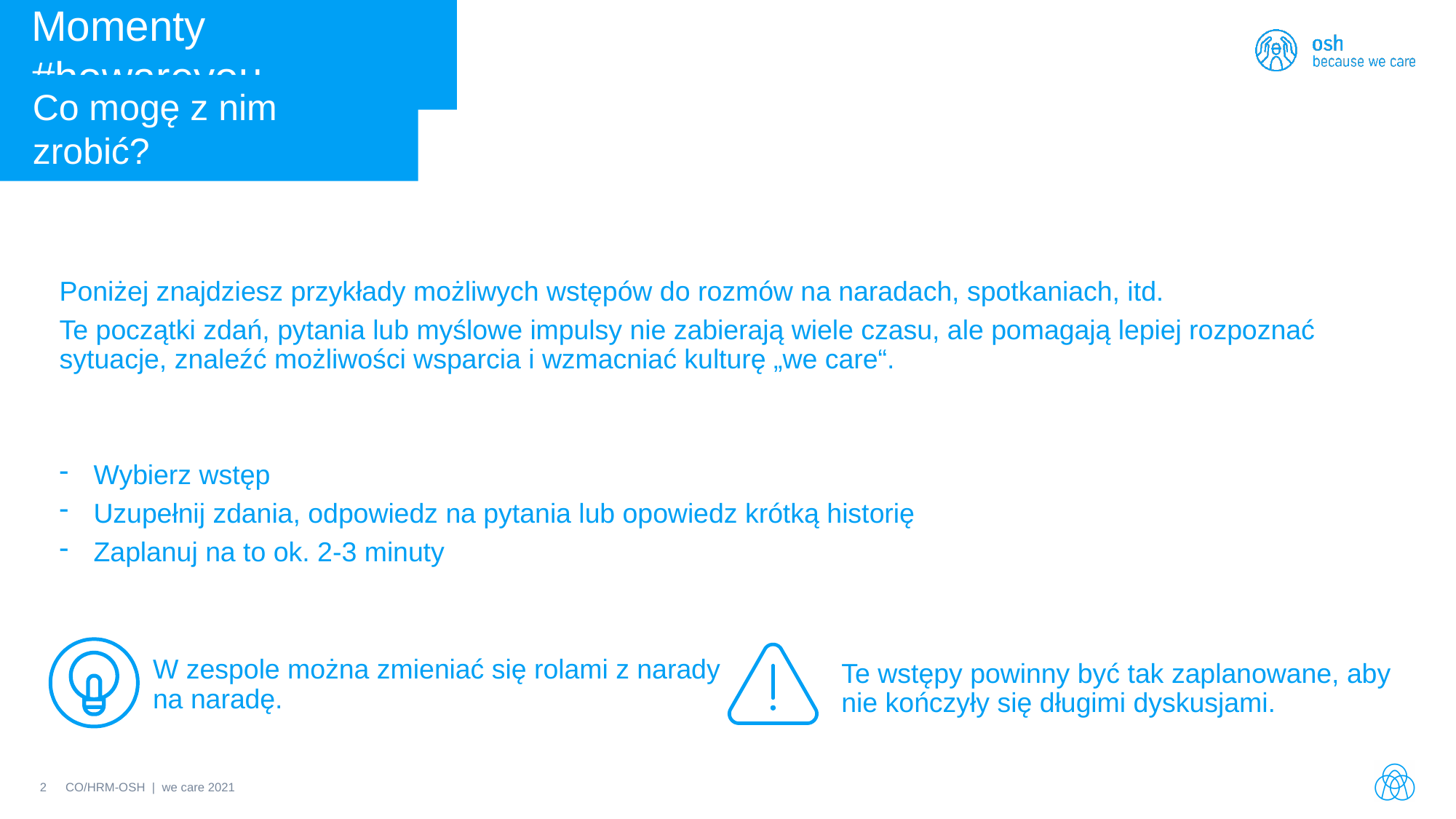

Momenty  #howareyou
Co mogę z nim zrobić?
Poniżej znajdziesz przykłady możliwych wstępów do rozmów na naradach, spotkaniach, itd.
Te początki zdań, pytania lub myślowe impulsy nie zabierają wiele czasu, ale pomagają lepiej rozpoznać sytuacje, znaleźć możliwości wsparcia i wzmacniać kulturę „we care“.

Wybierz wstęp
Uzupełnij zdania, odpowiedz na pytania lub opowiedz krótką historię
Zaplanuj na to ok. 2-3 minuty

W zespole można zmieniać się rolami z narady na naradę.
Te wstępy powinny być tak zaplanowane, aby nie kończyły się długimi dyskusjami.